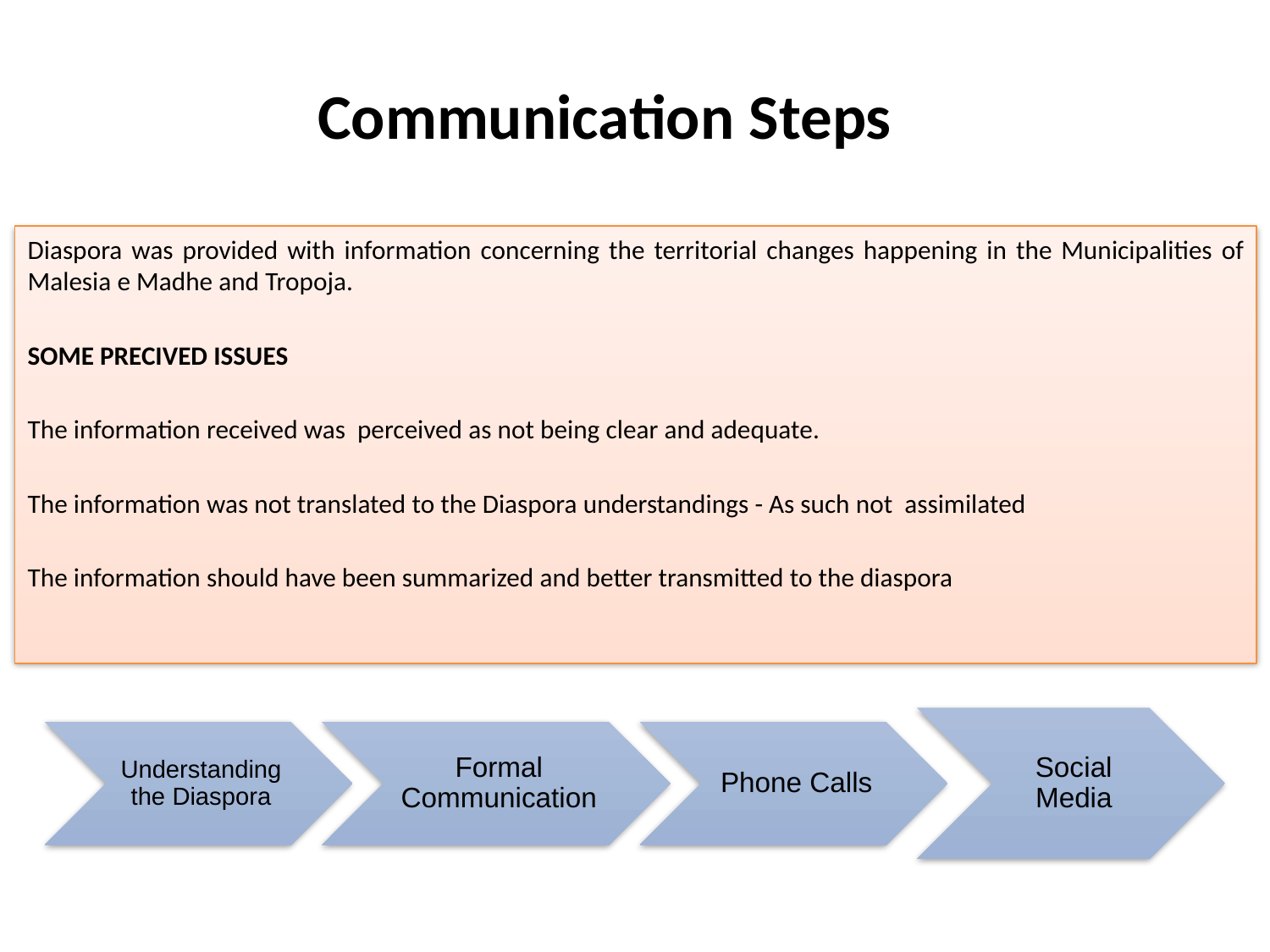

# Communication Steps
Diaspora was provided with information concerning the territorial changes happening in the Municipalities of Malesia e Madhe and Tropoja.

SOME PRECIVED ISSUES

The information received was  perceived as not being clear and adequate.

The information was not translated to the Diaspora understandings - As such not  assimilated

The information should have been summarized and better transmitted to the diaspora

Understanding the Diaspora
Formal Communication
Phone Calls
Social Media